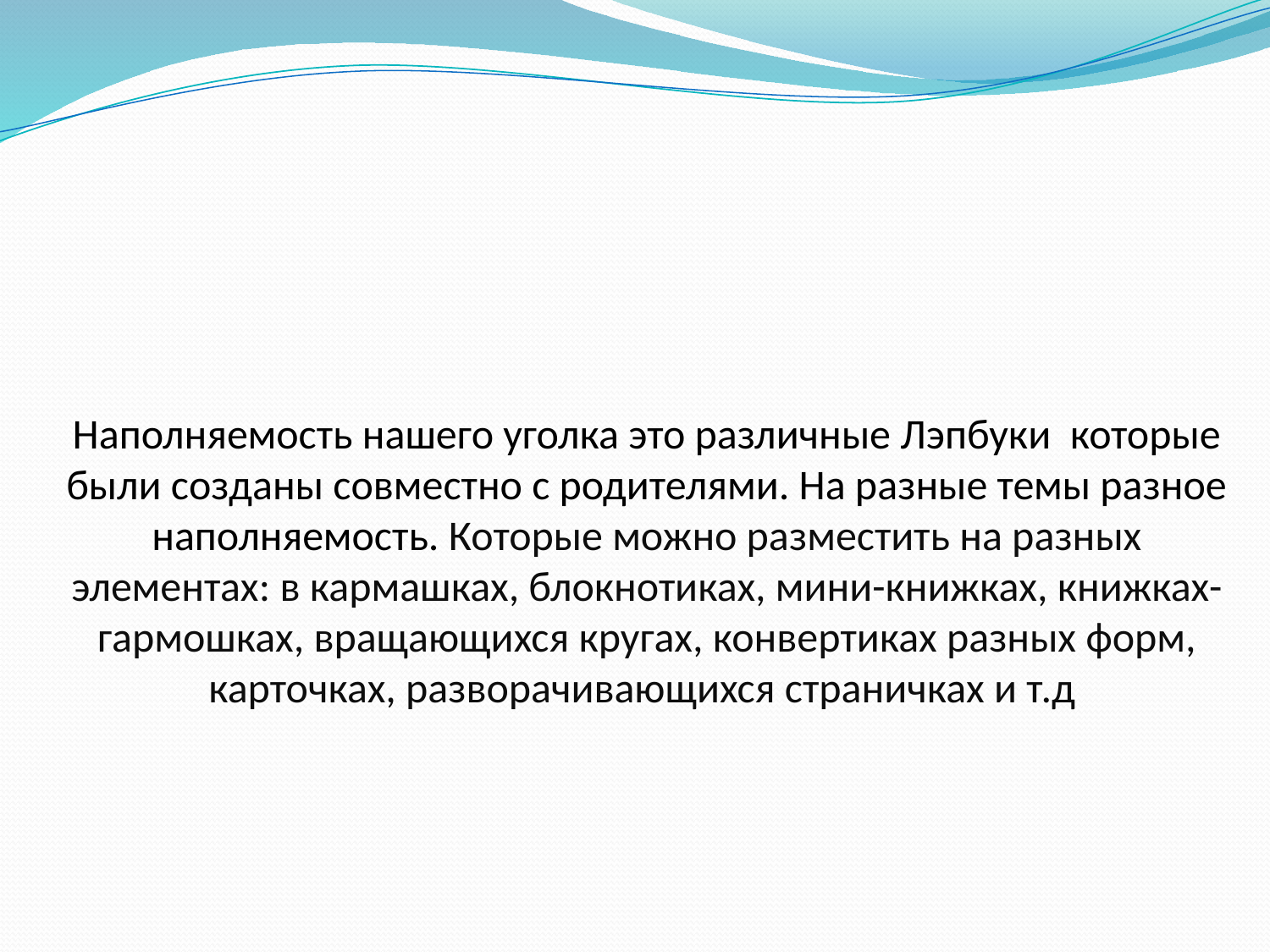

# Наполняемость нашего уголка это различные Лэпбуки  которые были созданы совместно с родителями. На разные темы разное наполняемость. Которые можно разместить на разных элементах: в кармашках, блокнотиках, мини-книжках, книжках-гармошках, вращающихся кругах, конвертиках разных форм, карточках, разворачивающихся страничках и т.д